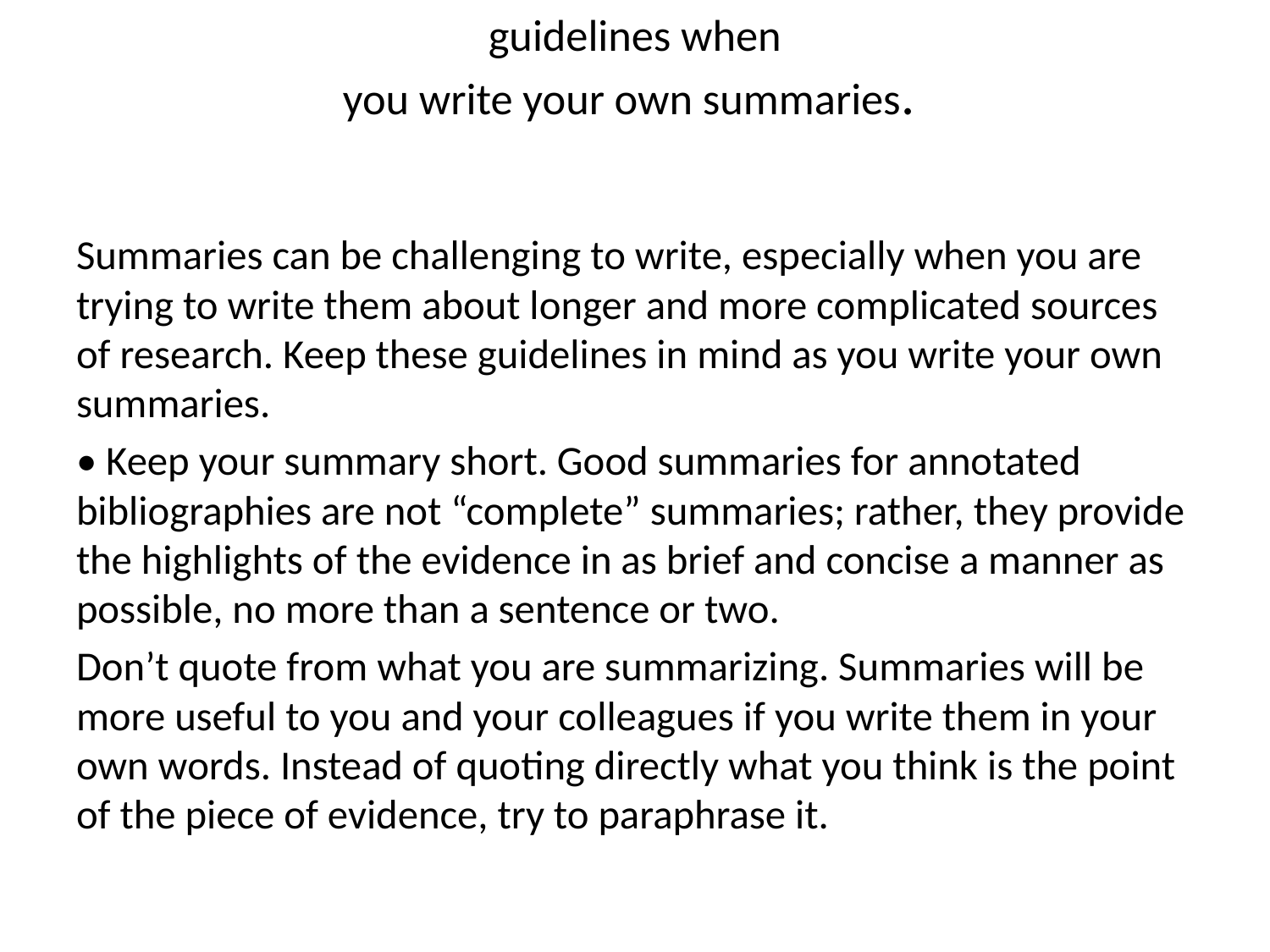

# guidelines when you write your own summaries.
Summaries can be challenging to write, especially when you are trying to write them about longer and more complicated sources of research. Keep these guidelines in mind as you write your own summaries.
• Keep your summary short. Good summaries for annotated bibliographies are not “complete” summaries; rather, they provide the highlights of the evidence in as brief and concise a manner as possible, no more than a sentence or two.
Don’t quote from what you are summarizing. Summaries will be more useful to you and your colleagues if you write them in your own words. Instead of quoting directly what you think is the point of the piece of evidence, try to paraphrase it.